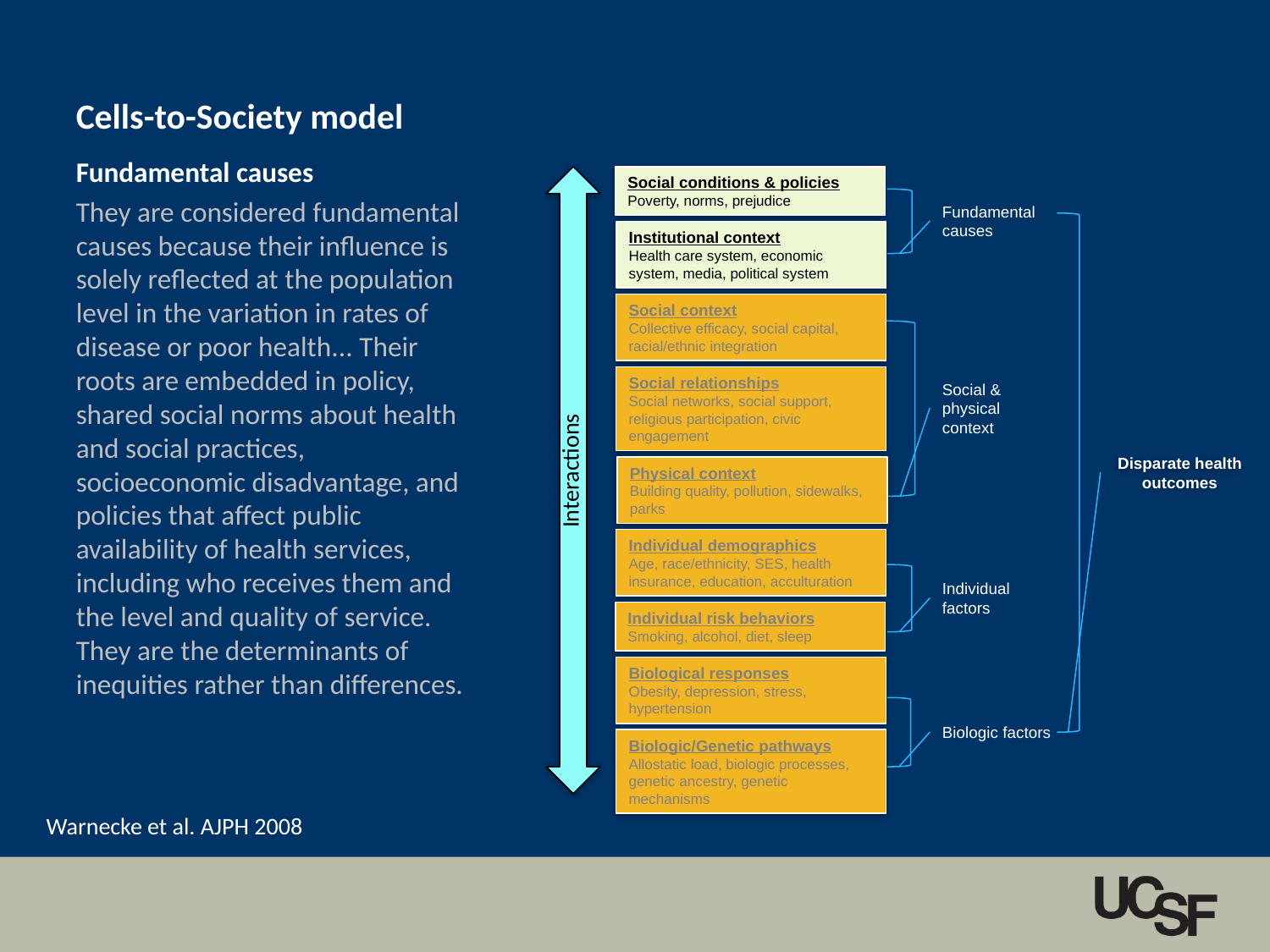

# Cells-to-Society model
Fundamental causes
They are considered fundamental causes because their influence is solely reflected at the population level in the variation in rates of disease or poor health... Their roots are embedded in policy, shared social norms about health and social practices, socioeconomic disadvantage, and policies that affect public availability of health services, including who receives them and the level and quality of service. They are the determinants of inequities rather than differences.

Social conditions & policies
Poverty, norms, prejudice

Interactions

Fundamental causes

Institutional context
Health care system, economic system, media, political system
Social context
Collective efficacy, social capital, racial/ethnic integration

Social relationships
Social networks, social support, religious participation, civic engagement
Social & physical context
Disparate health outcomes
Physical context
Building quality, pollution, sidewalks, parks
Individual demographics
Age, race/ethnicity, SES, health insurance, education, acculturation

Individual factors
Individual risk behaviors
Smoking, alcohol, diet, sleep
Biological responses
Obesity, depression, stress, hypertension

Biologic factors
Biologic/Genetic pathways
Allostatic load, biologic processes, genetic ancestry, genetic mechanisms
Warnecke et al. AJPH 2008